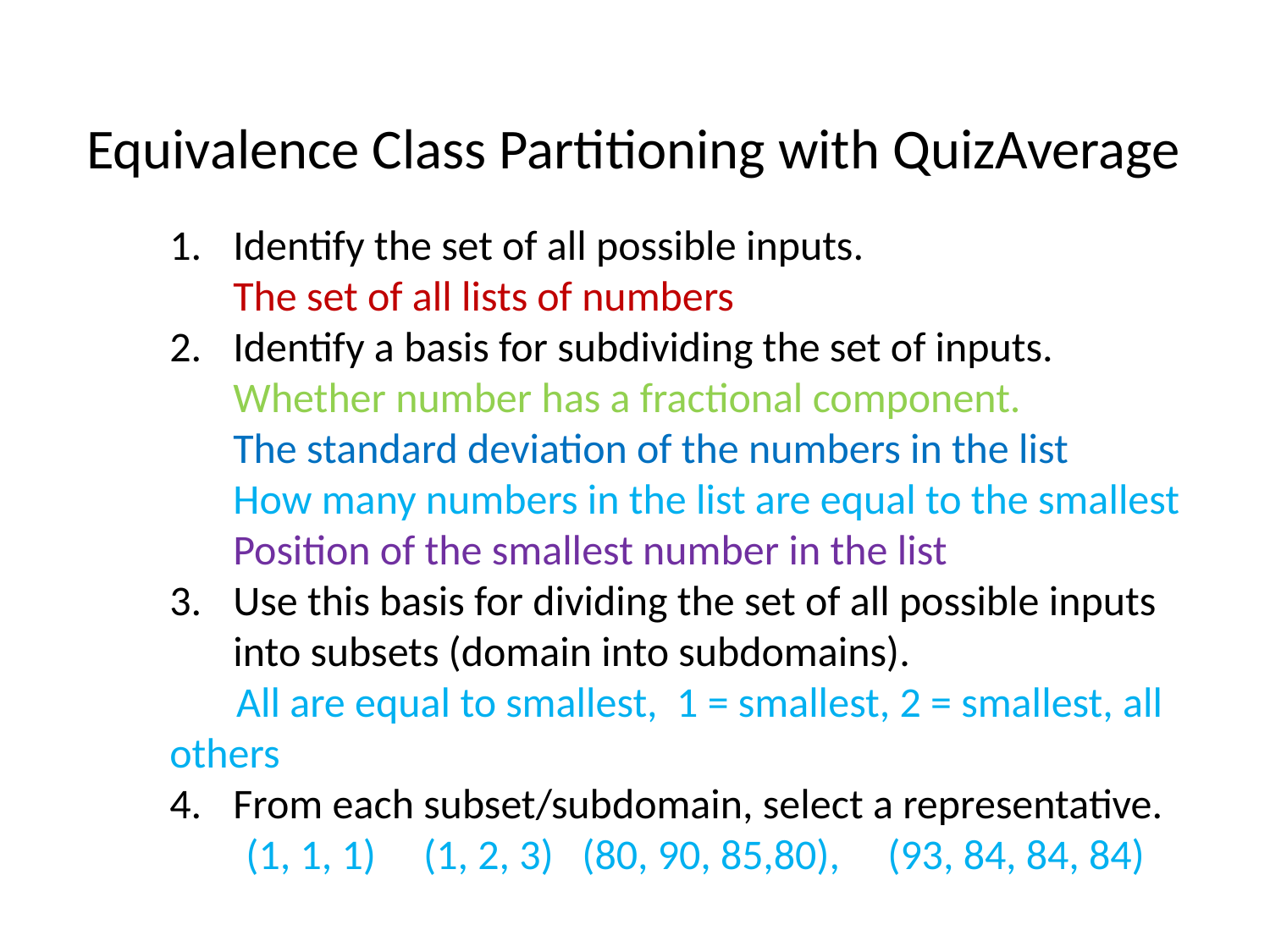

Equivalence Class Partitioning with QuizAverage
Identify the set of all possible inputs.
The set of all lists of numbers
Identify a basis for subdividing the set of inputs.
Whether number has a fractional component.
The standard deviation of the numbers in the list
How many numbers in the list are equal to the smallest
Position of the smallest number in the list
Use this basis for dividing the set of all possible inputs into subsets (domain into subdomains).
       All are equal to smallest,  1 = smallest, 2 = smallest, all others
From each subset/subdomain, select a representative.
        (1, 1, 1)     (1, 2, 3)   (80, 90, 85,80),     (93, 84, 84, 84)